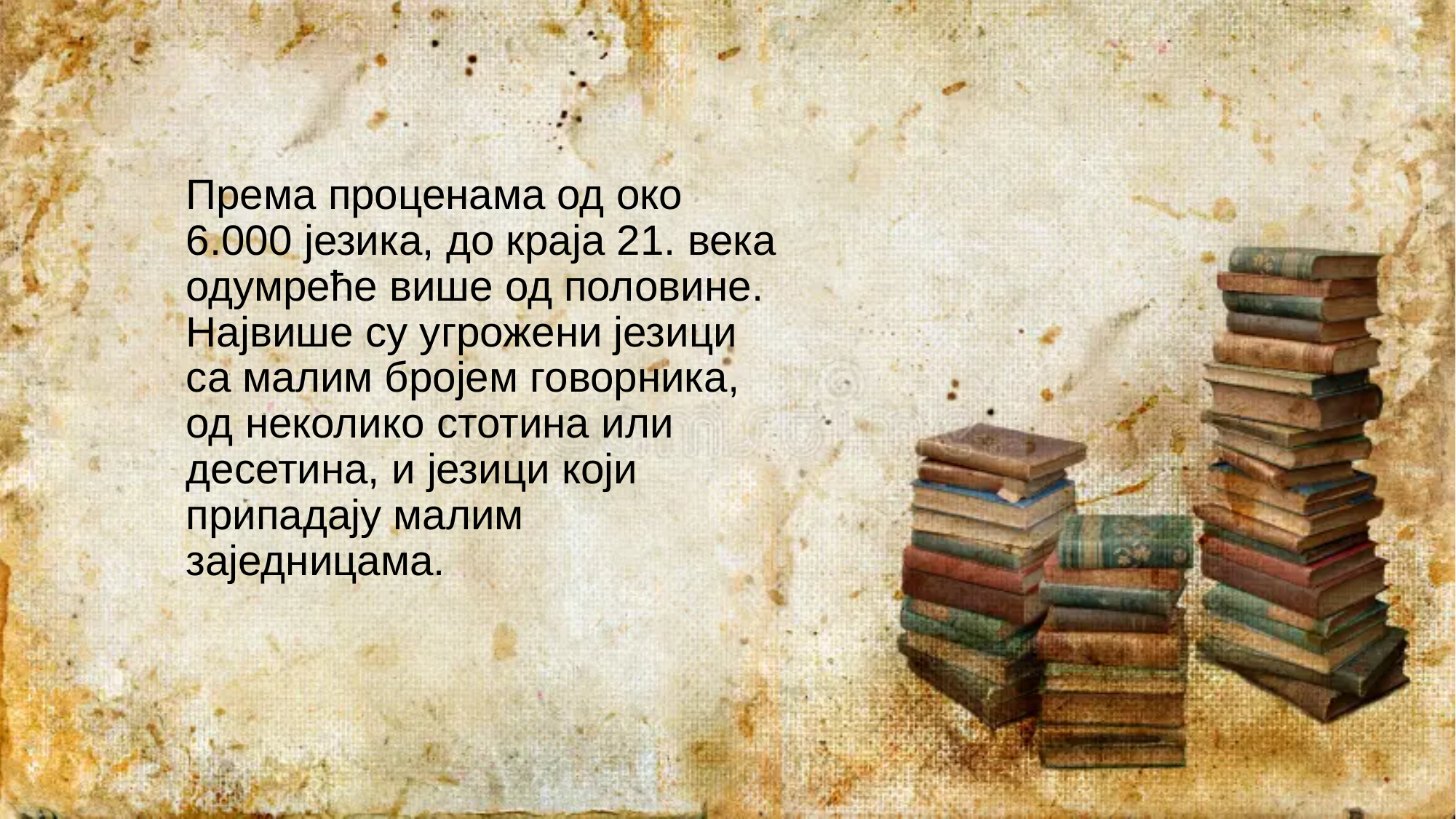

Према проценама од око 6.000 језика, до краја 21. века одумреће више од половине. Највише су угрожени језици са малим бројем говорника, од неколико стотина или десетина, и језици који припадају малим заједницама.